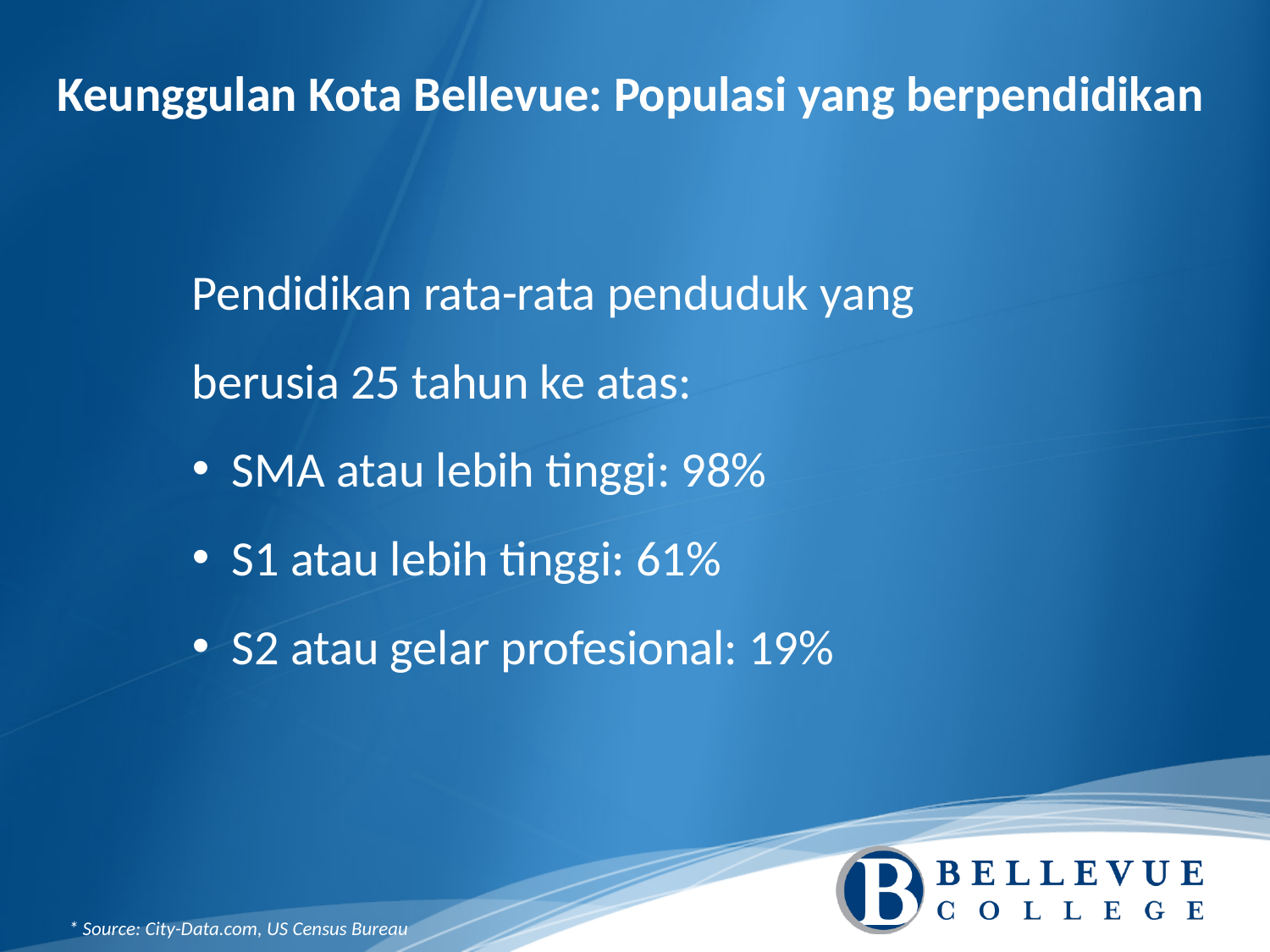

Keunggulan Kota Bellevue: Populasi yang berpendidikan
Pendidikan rata-rata penduduk yang berusia 25 tahun ke atas:
SMA atau lebih tinggi: 98%
S1 atau lebih tinggi: 61%
S2 atau gelar profesional: 19%
* Source: City-Data.com, US Census Bureau